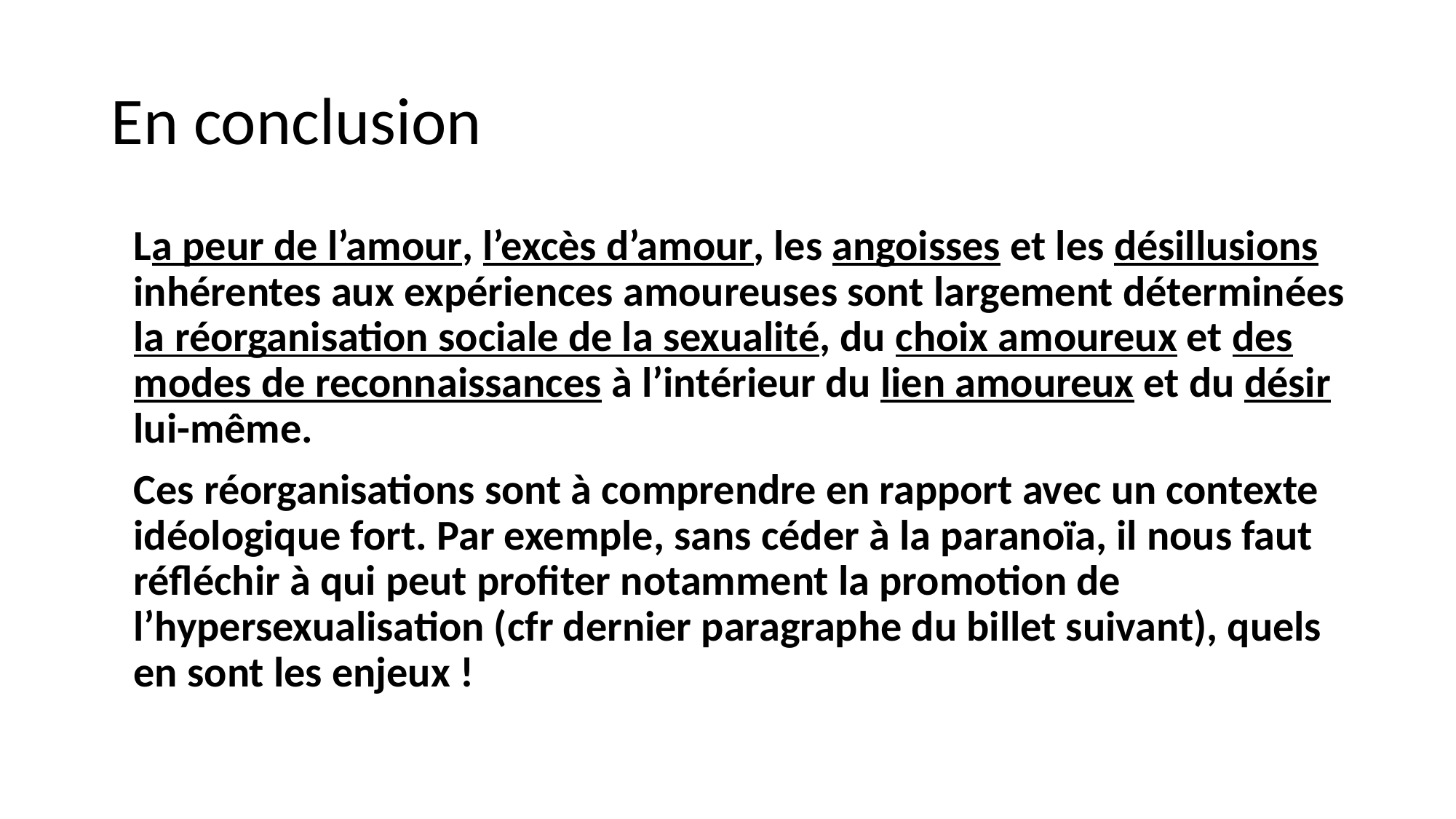

# En conclusion
La peur de l’amour, l’excès d’amour, les angoisses et les désillusions inhérentes aux expériences amoureuses sont largement déterminées  la réorganisation sociale de la sexualité, du choix amoureux et des modes de reconnaissances à l’intérieur du lien amoureux et du désir lui-même.
Ces réorganisations sont à comprendre en rapport avec un contexte idéologique fort. Par exemple, sans céder à la paranoïa, il nous faut réfléchir à qui peut profiter notamment la promotion de l’hypersexualisation (cfr dernier paragraphe du billet suivant), quels en sont les enjeux !